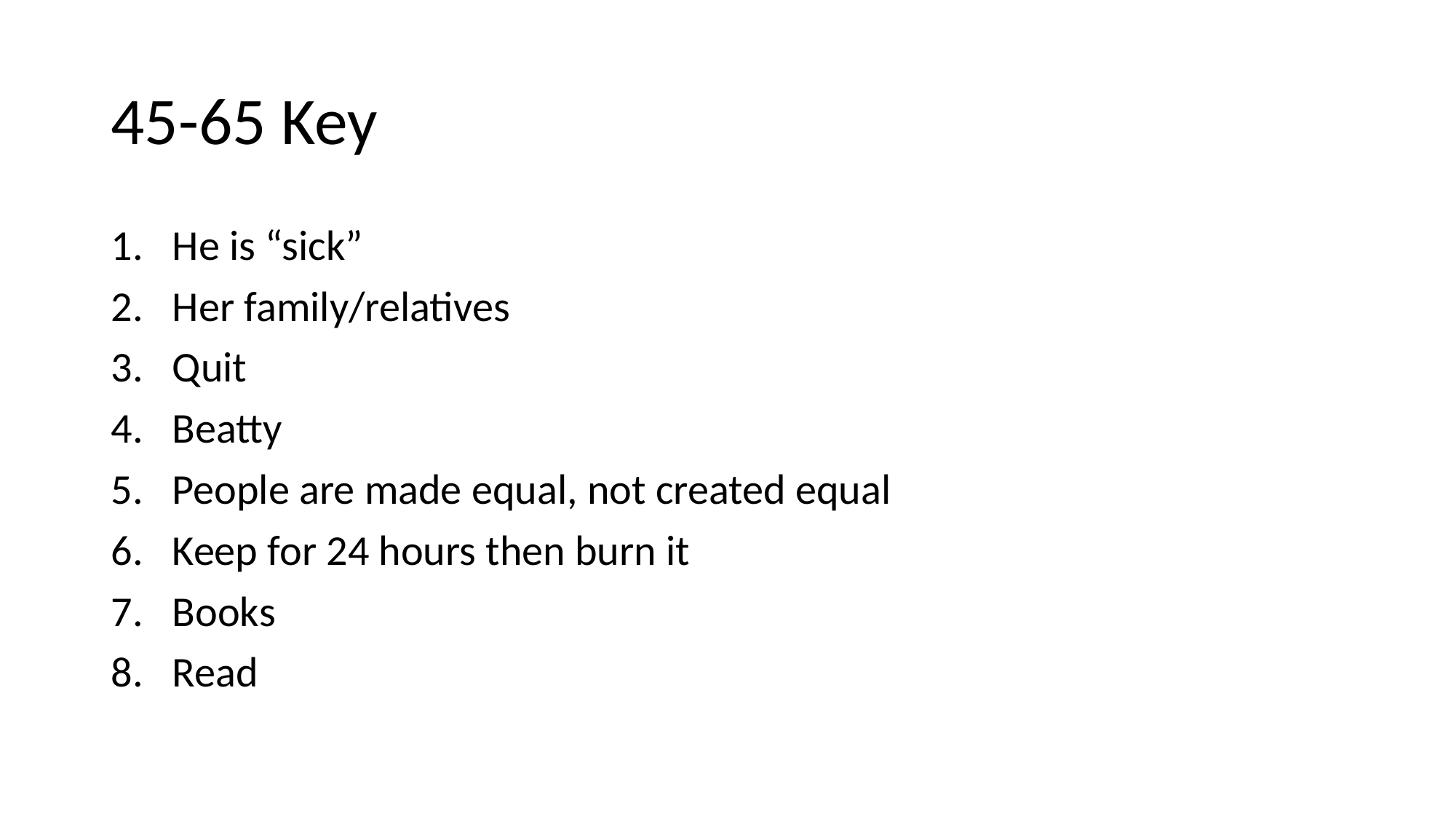

# 45-65 Key
He is “sick”
Her family/relatives
Quit
Beatty
People are made equal, not created equal
Keep for 24 hours then burn it
Books
Read